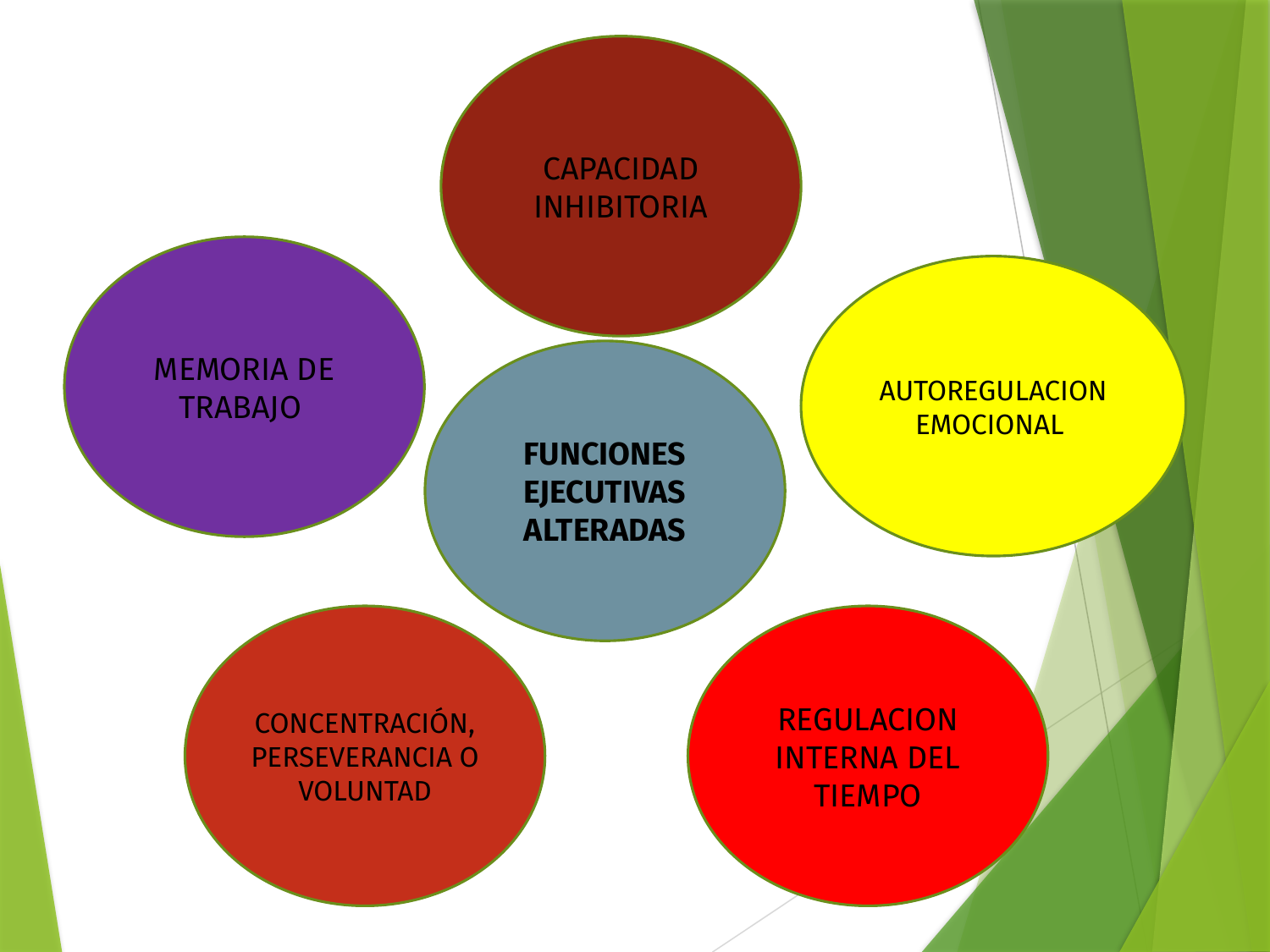

CAPACIDAD INHIBITORIA
MEMORIA DE TRABAJO
AUTOREGULACION EMOCIONAL
FUNCIONES EJECUTIVAS ALTERADAS
CONCENTRACIÓN, PERSEVERANCIA O VOLUNTAD
REGULACION INTERNA DEL TIEMPO